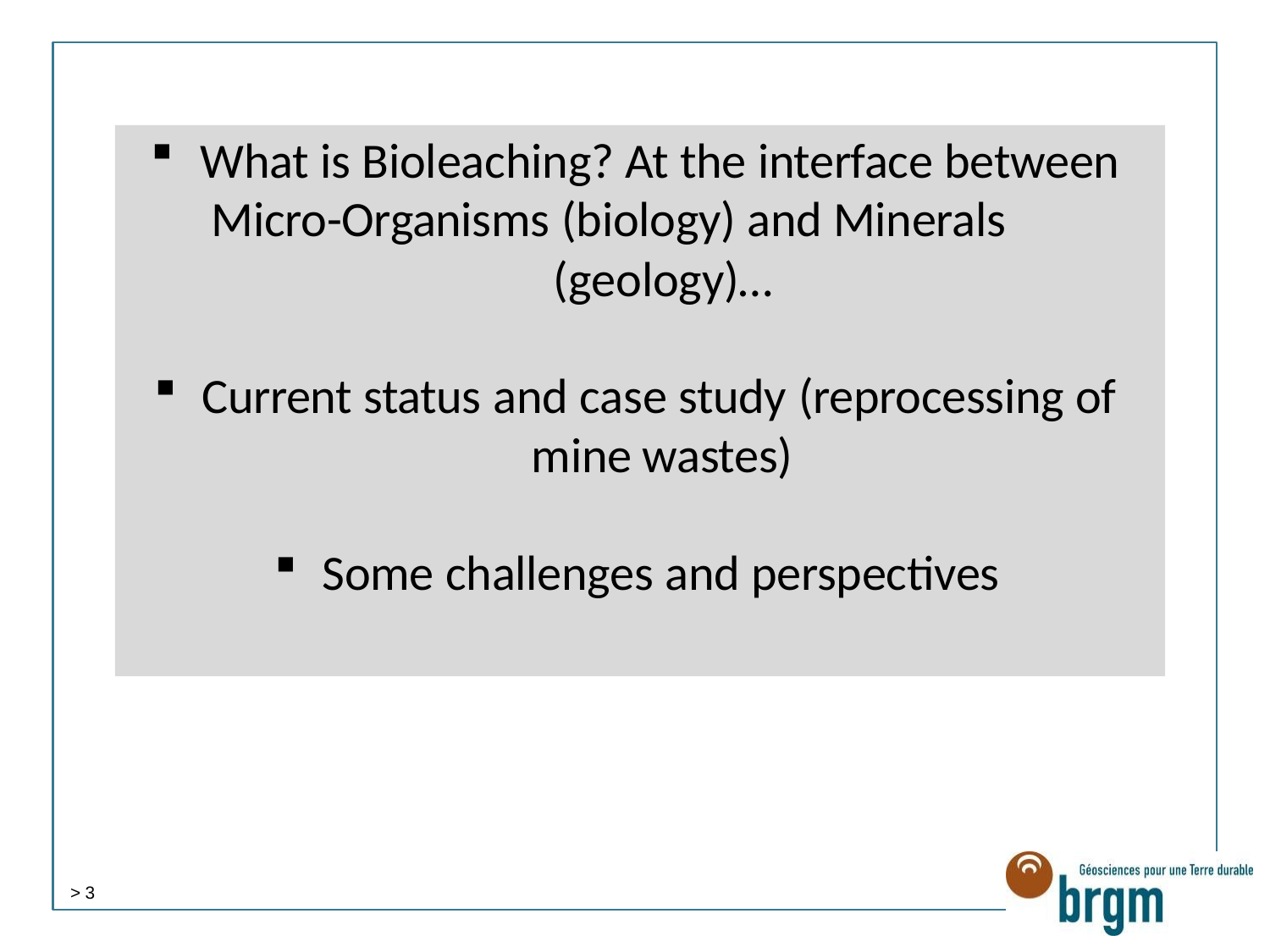

What is Bioleaching? At the interface between  Micro-Organisms (biology) and Minerals
(geology)…

Current status and case study (reprocessing of
mine wastes)

Some challenges and perspectives
> 3